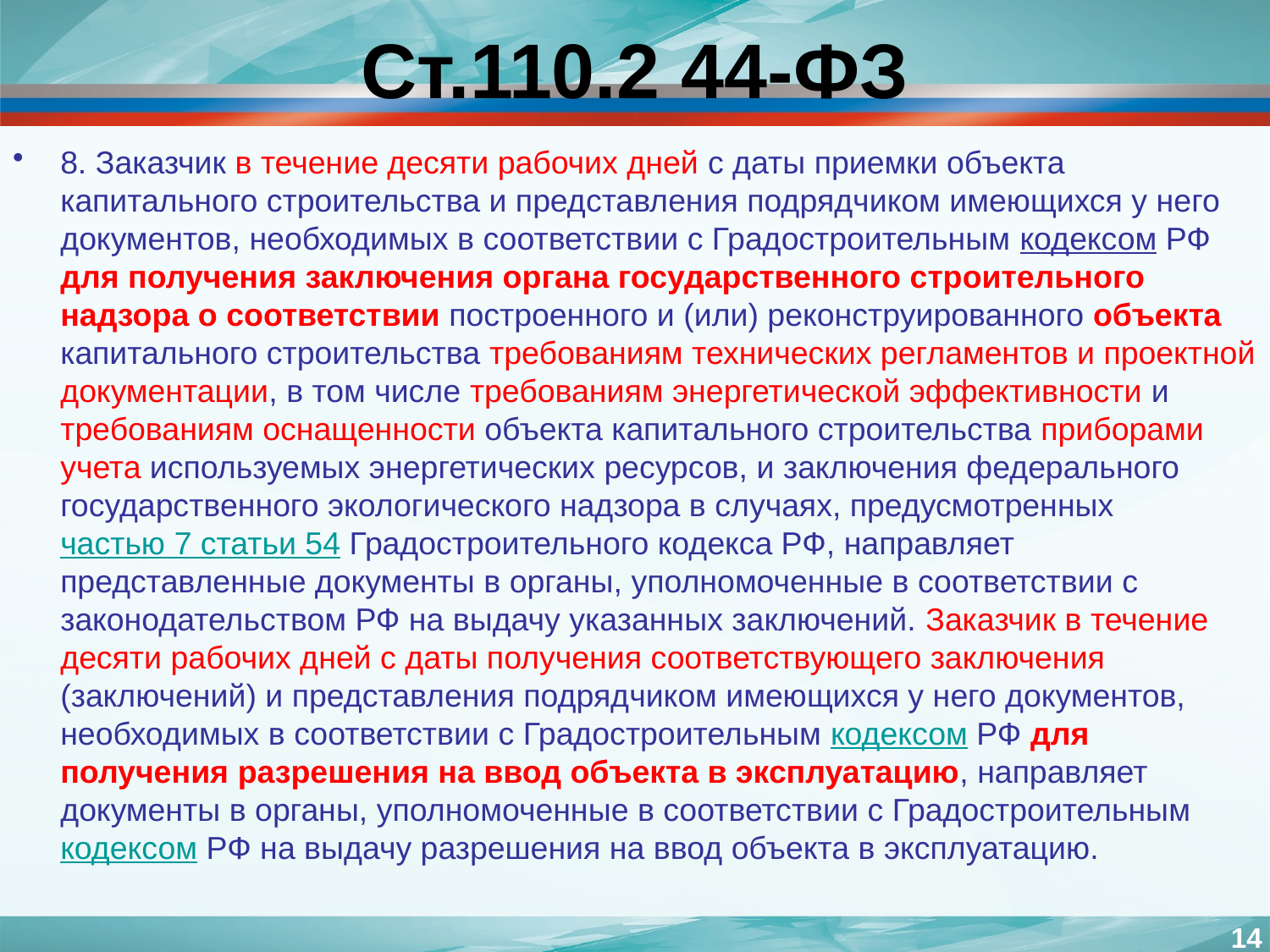

# Ст.110.2 44-ФЗ
8. Заказчик в течение десяти рабочих дней с даты приемки объекта капитального строительства и представления подрядчиком имеющихся у него документов, необходимых в соответствии с Градостроительным кодексом РФ для получения заключения органа государственного строительного надзора о соответствии построенного и (или) реконструированного объекта капитального строительства требованиям технических регламентов и проектной документации, в том числе требованиям энергетической эффективности и требованиям оснащенности объекта капитального строительства приборами учета используемых энергетических ресурсов, и заключения федерального государственного экологического надзора в случаях, предусмотренных частью 7 статьи 54 Градостроительного кодекса РФ, направляет представленные документы в органы, уполномоченные в соответствии с законодательством РФ на выдачу указанных заключений. Заказчик в течение десяти рабочих дней с даты получения соответствующего заключения (заключений) и представления подрядчиком имеющихся у него документов, необходимых в соответствии с Градостроительным кодексом РФ для получения разрешения на ввод объекта в эксплуатацию, направляет документы в органы, уполномоченные в соответствии с Градостроительным кодексом РФ на выдачу разрешения на ввод объекта в эксплуатацию.
14